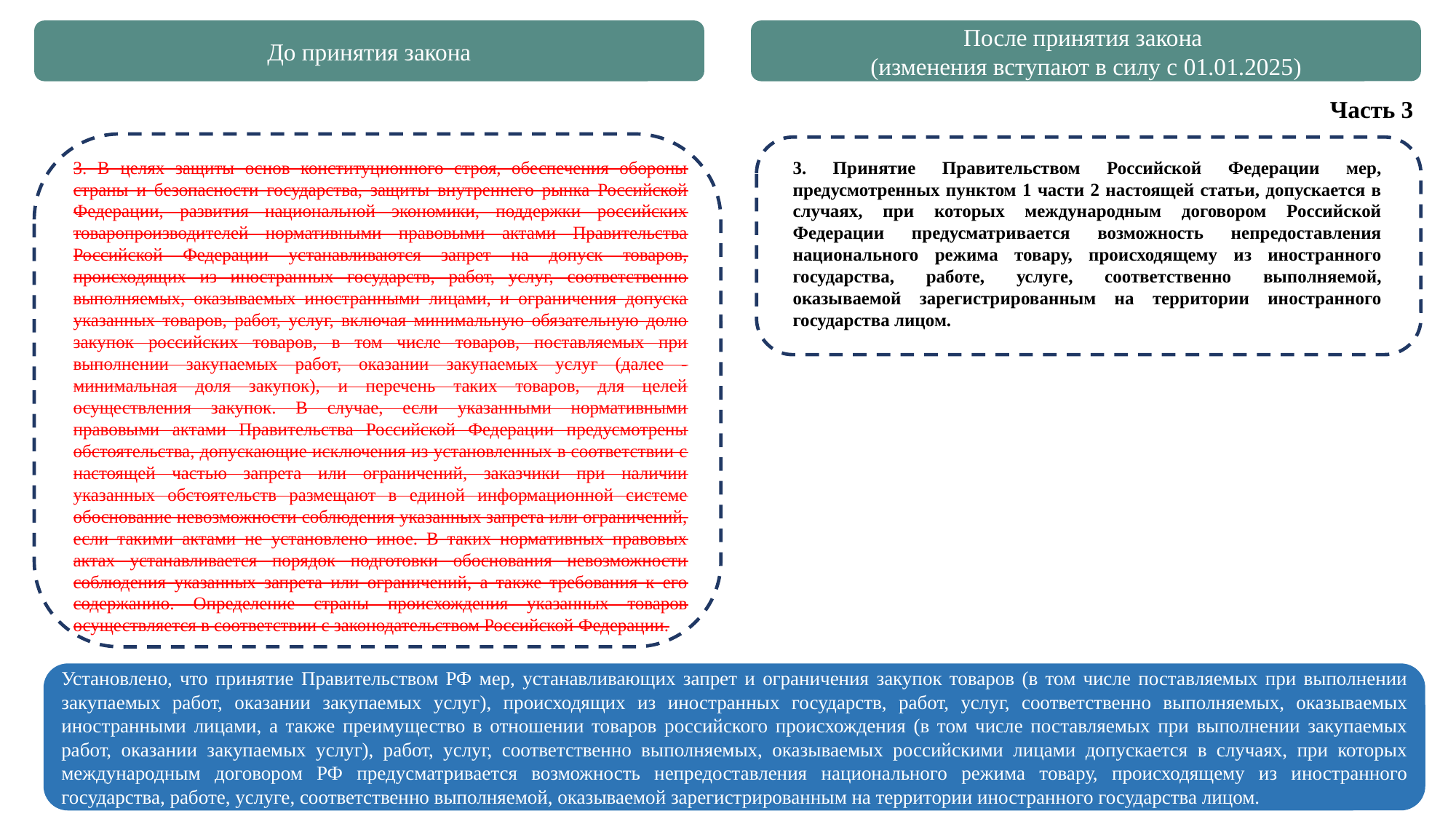

До принятия закона
После принятия закона
(изменения вступают в силу с 01.01.2025)
Часть 3

3. В целях защиты основ конституционного строя, обеспечения обороны страны и безопасности государства, защиты внутреннего рынка Российской Федерации, развития национальной экономики, поддержки российских товаропроизводителей нормативными правовыми актами Правительства Российской Федерации устанавливаются запрет на допуск товаров, происходящих из иностранных государств, работ, услуг, соответственно выполняемых, оказываемых иностранными лицами, и ограничения допуска указанных товаров, работ, услуг, включая минимальную обязательную долю закупок российских товаров, в том числе товаров, поставляемых при выполнении закупаемых работ, оказании закупаемых услуг (далее - минимальная доля закупок), и перечень таких товаров, для целей осуществления закупок. В случае, если указанными нормативными правовыми актами Правительства Российской Федерации предусмотрены обстоятельства, допускающие исключения из установленных в соответствии с настоящей частью запрета или ограничений, заказчики при наличии указанных обстоятельств размещают в единой информационной системе обоснование невозможности соблюдения указанных запрета или ограничений, если такими актами не установлено иное. В таких нормативных правовых актах устанавливается порядок подготовки обоснования невозможности соблюдения указанных запрета или ограничений, а также требования к его содержанию. Определение страны происхождения указанных товаров осуществляется в соответствии с законодательством Российской Федерации.
3. Принятие Правительством Российской Федерации мер, предусмотренных пунктом 1 части 2 настоящей статьи, допускается в случаях, при которых международным договором Российской Федерации предусматривается возможность непредоставления национального режима товару, происходящему из иностранного государства, работе, услуге, соответственно выполняемой, оказываемой зарегистрированным на территории иностранного государства лицом.
Установлено, что принятие Правительством РФ мер, устанавливающих запрет и ограничения закупок товаров (в том числе поставляемых при выполнении закупаемых работ, оказании закупаемых услуг), происходящих из иностранных государств, работ, услуг, соответственно выполняемых, оказываемых иностранными лицами, а также преимущество в отношении товаров российского происхождения (в том числе поставляемых при выполнении закупаемых работ, оказании закупаемых услуг), работ, услуг, соответственно выполняемых, оказываемых российскими лицами допускается в случаях, при которых международным договором РФ предусматривается возможность непредоставления национального режима товару, происходящему из иностранного государства, работе, услуге, соответственно выполняемой, оказываемой зарегистрированным на территории иностранного государства лицом.